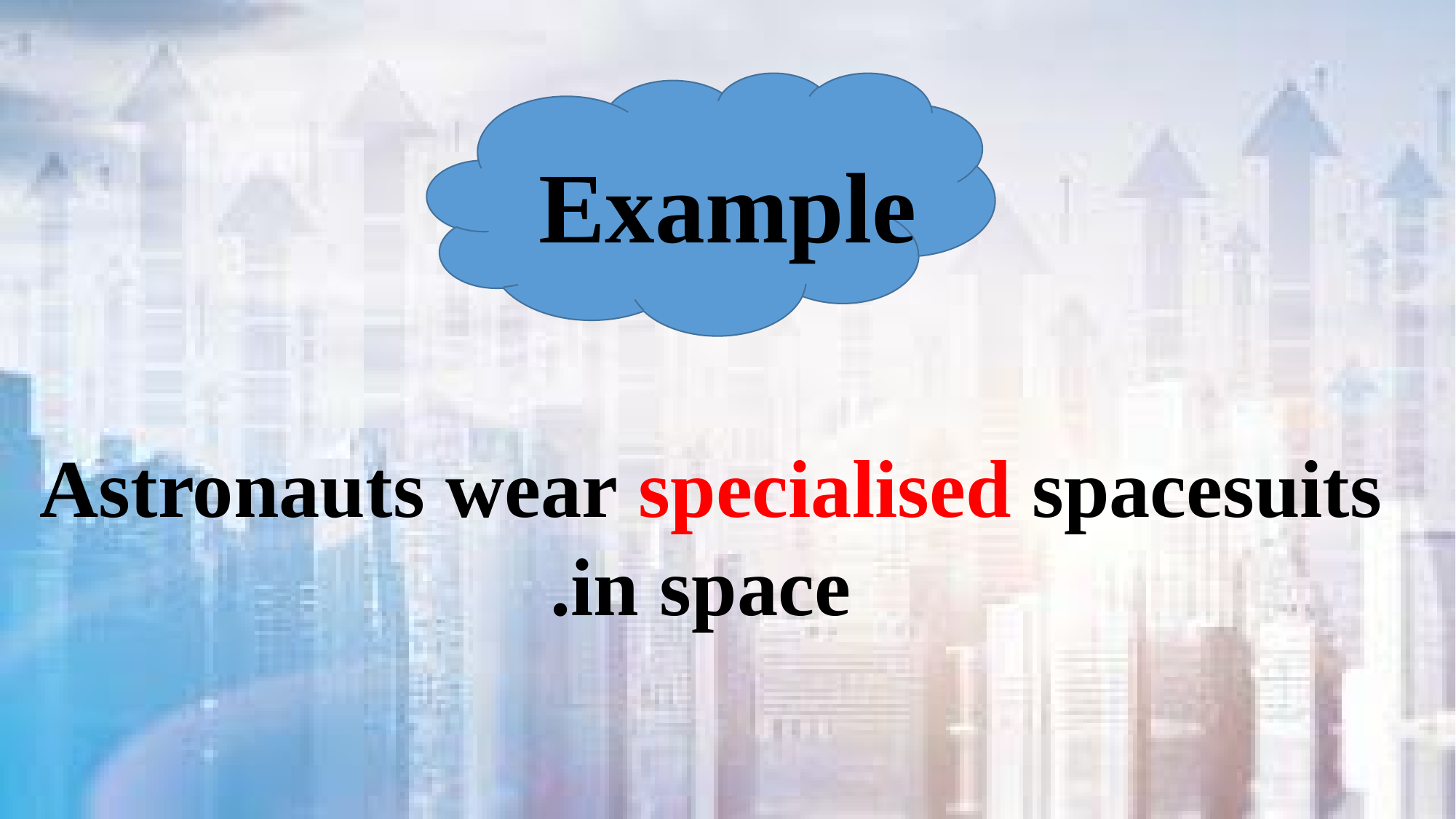

Example
Astronauts wear specialised spacesuits
 in space.